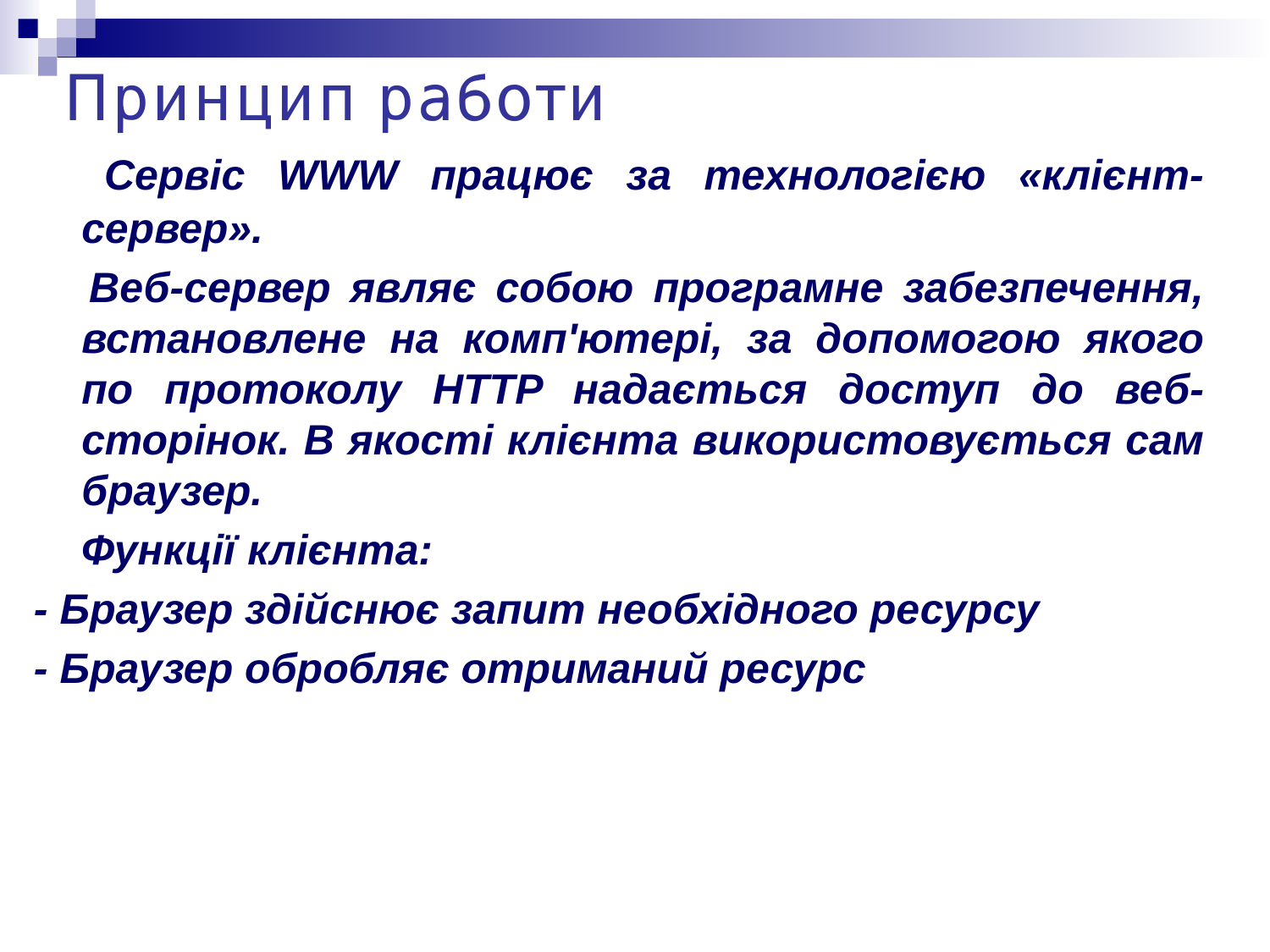

# Принцип работи
  Сервіс WWW працює за технологією «клієнт-сервер».
    Веб-сервер являє собою програмне забезпечення, встановлене на комп'ютері, за допомогою якого по протоколу HTTP надається доступ до веб-сторінок. В якості клієнта використовується сам браузер.
    Функції клієнта:
- Браузер здійснює запит необхідного ресурсу
- Браузер обробляє отриманий ресурс